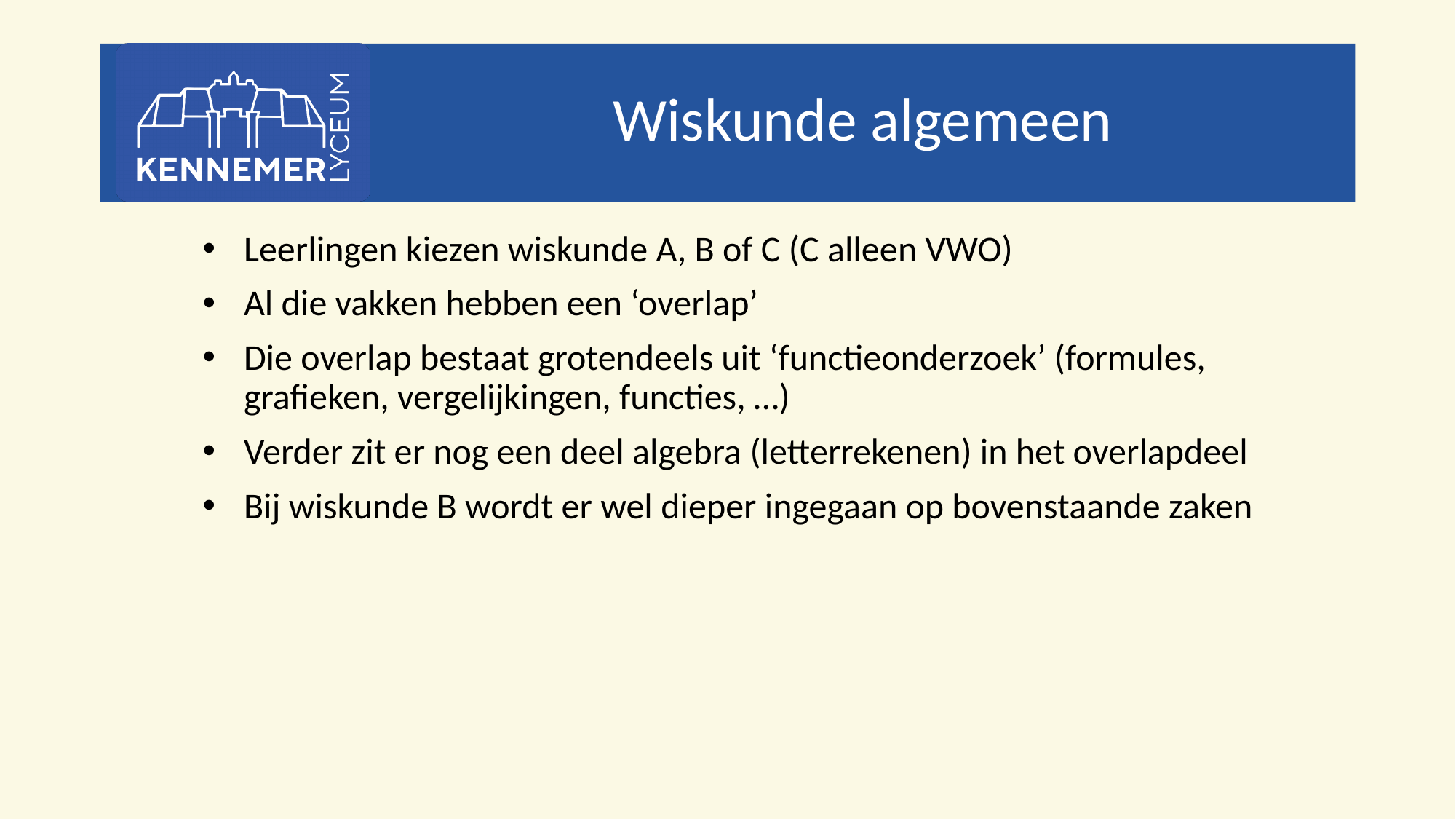

# Wiskunde algemeen
Leerlingen kiezen wiskunde A, B of C (C alleen VWO)
Al die vakken hebben een ‘overlap’
Die overlap bestaat grotendeels uit ‘functieonderzoek’ (formules, grafieken, vergelijkingen, functies, …)
Verder zit er nog een deel algebra (letterrekenen) in het overlapdeel
Bij wiskunde B wordt er wel dieper ingegaan op bovenstaande zaken